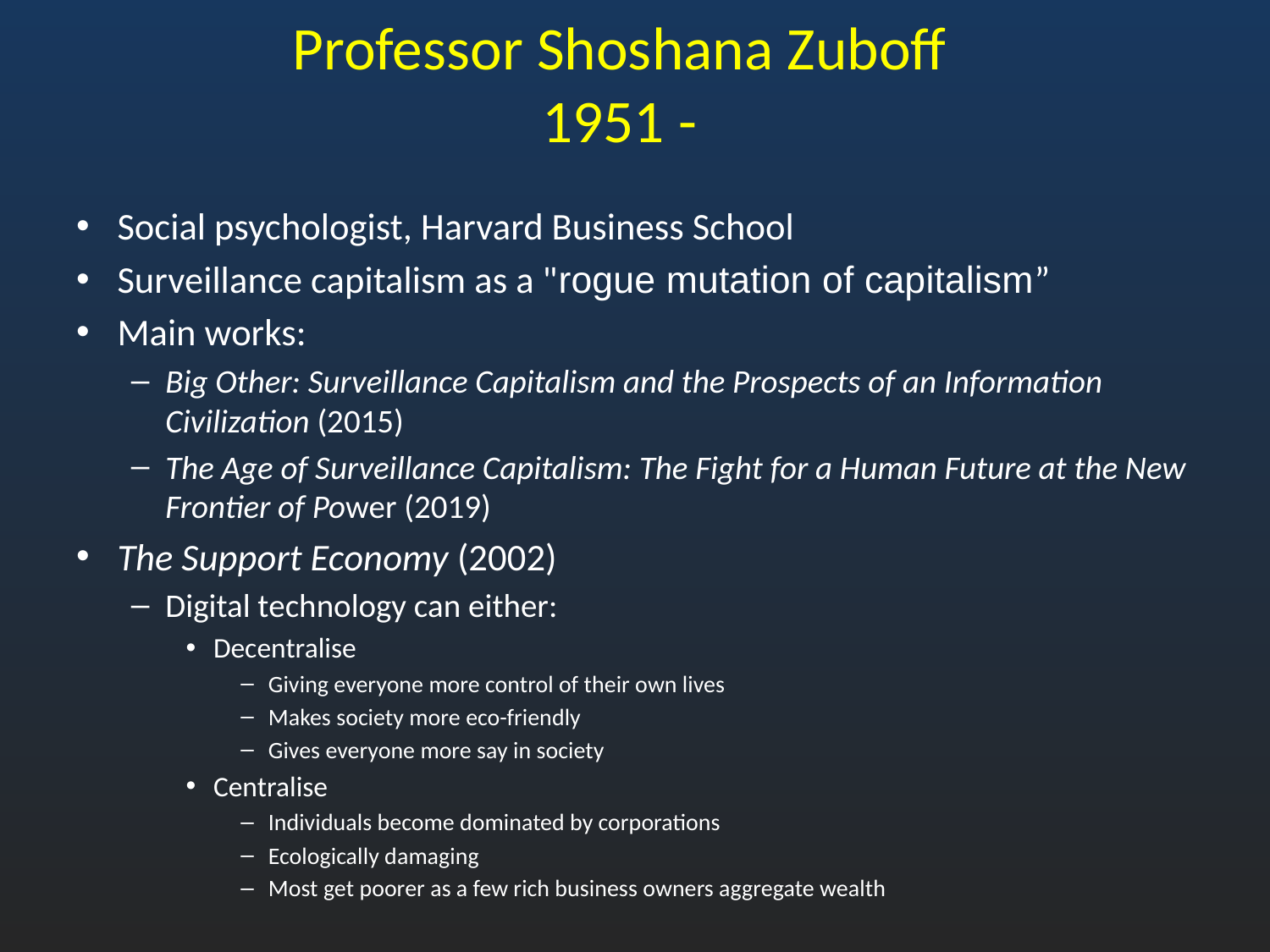

# Professor Shoshana Zuboff 1951 -
Social psychologist, Harvard Business School
Surveillance capitalism as a "rogue mutation of capitalism”
Main works:
Big Other: Surveillance Capitalism and the Prospects of an Information Civilization (2015)
The Age of Surveillance Capitalism: The Fight for a Human Future at the New Frontier of Power (2019)
The Support Economy (2002)
Digital technology can either:
Decentralise
Giving everyone more control of their own lives
Makes society more eco-friendly
Gives everyone more say in society
Centralise
Individuals become dominated by corporations
Ecologically damaging
Most get poorer as a few rich business owners aggregate wealth